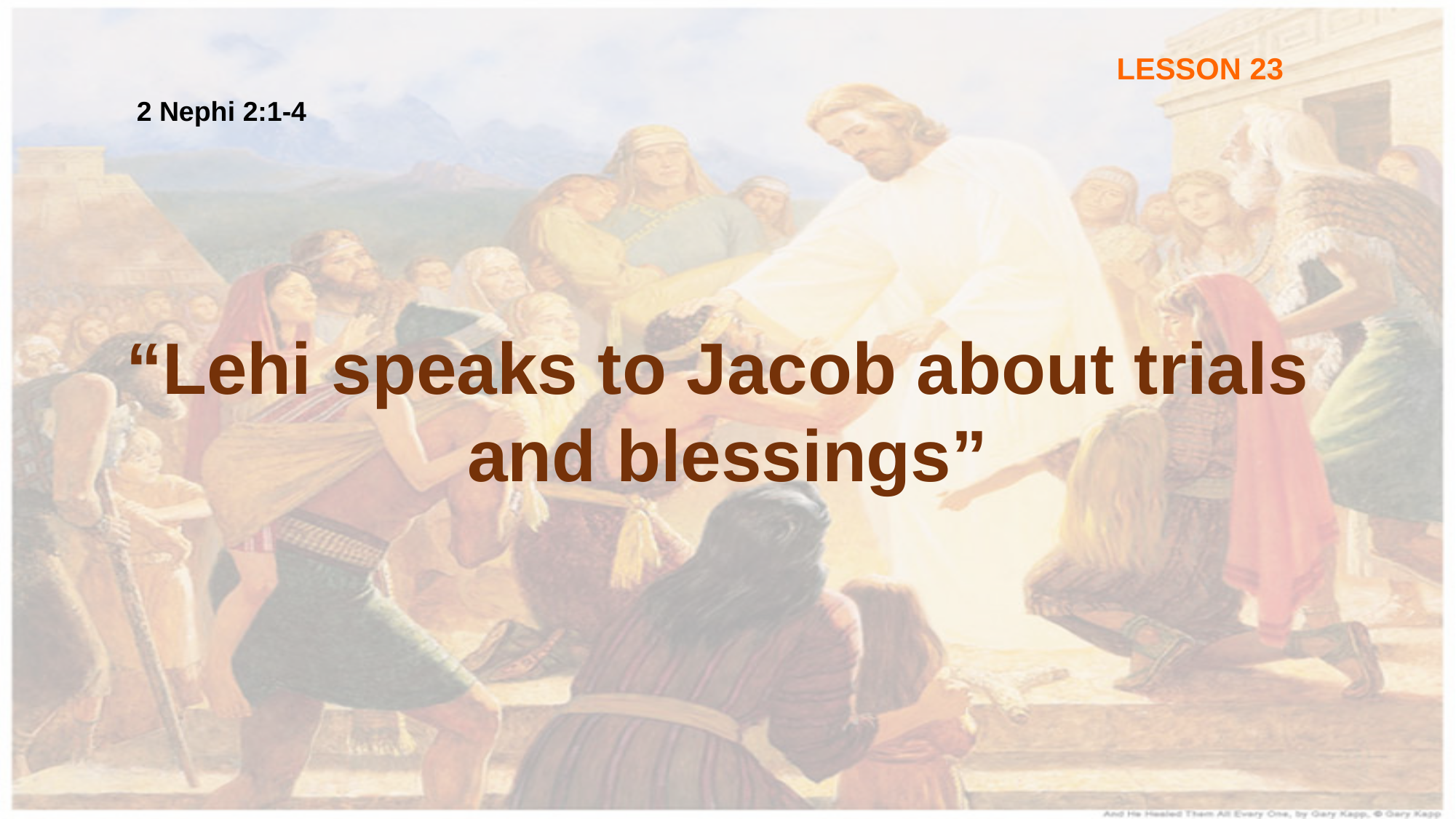

LESSON 23
2 Nephi 2:1-4
“Lehi speaks to Jacob about trials
and blessings”